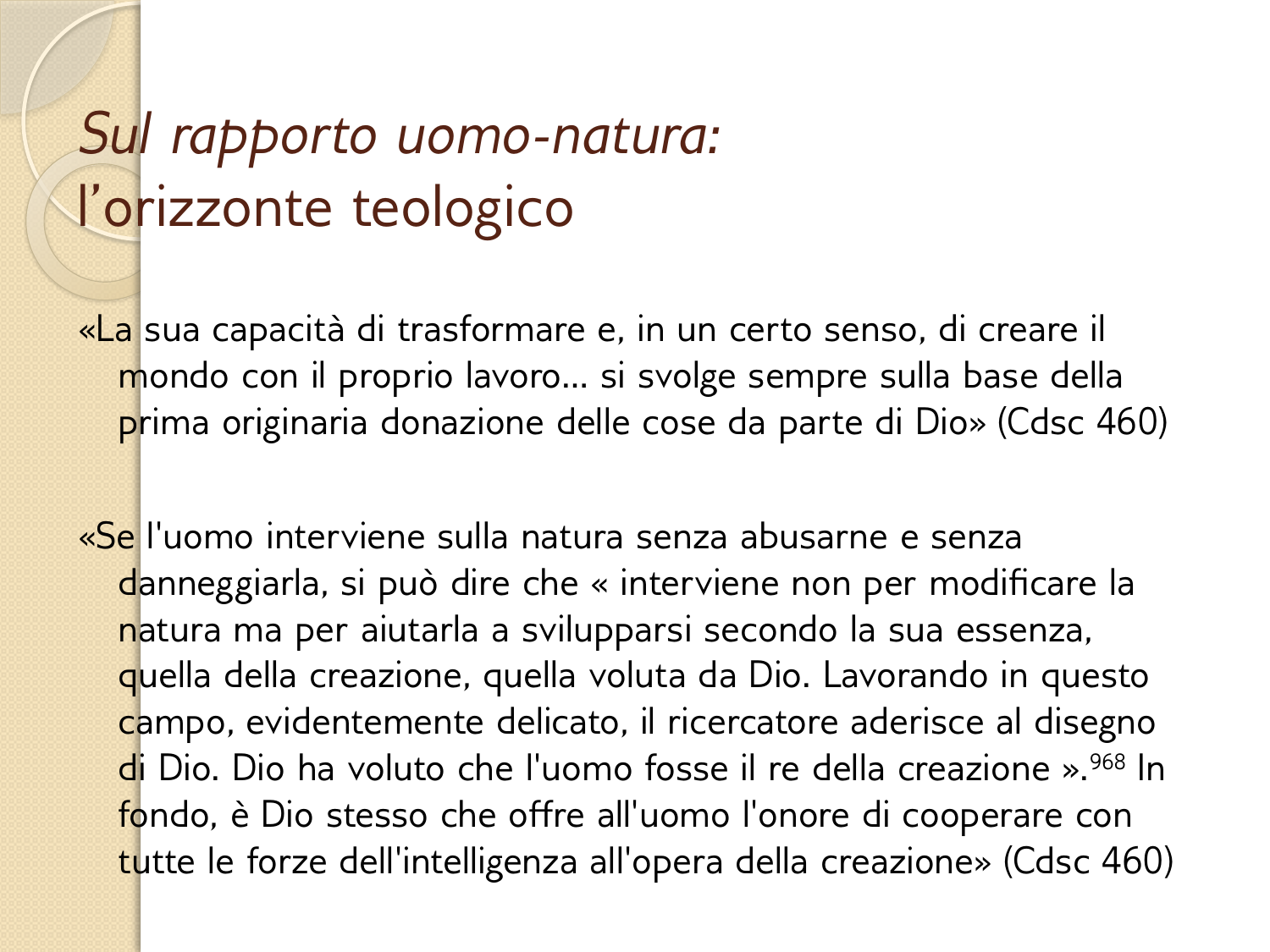

# Sul rapporto uomo-natura: l’orizzonte teologico
«La sua capacità di trasformare e, in un certo senso, di creare il mondo con il proprio lavoro… si svolge sempre sulla base della prima originaria donazione delle cose da parte di Dio» (Cdsc 460)

«Se l'uomo interviene sulla natura senza abusarne e senza danneggiarla, si può dire che « interviene non per modificare la natura ma per aiutarla a svilupparsi secondo la sua essenza, quella della creazione, quella voluta da Dio. Lavorando in questo campo, evidentemente delicato, il ricercatore aderisce al disegno di Dio. Dio ha voluto che l'uomo fosse il re della creazione ».968 In fondo, è Dio stesso che offre all'uomo l'onore di cooperare con tutte le forze dell'intelligenza all'opera della creazione» (Cdsc 460)